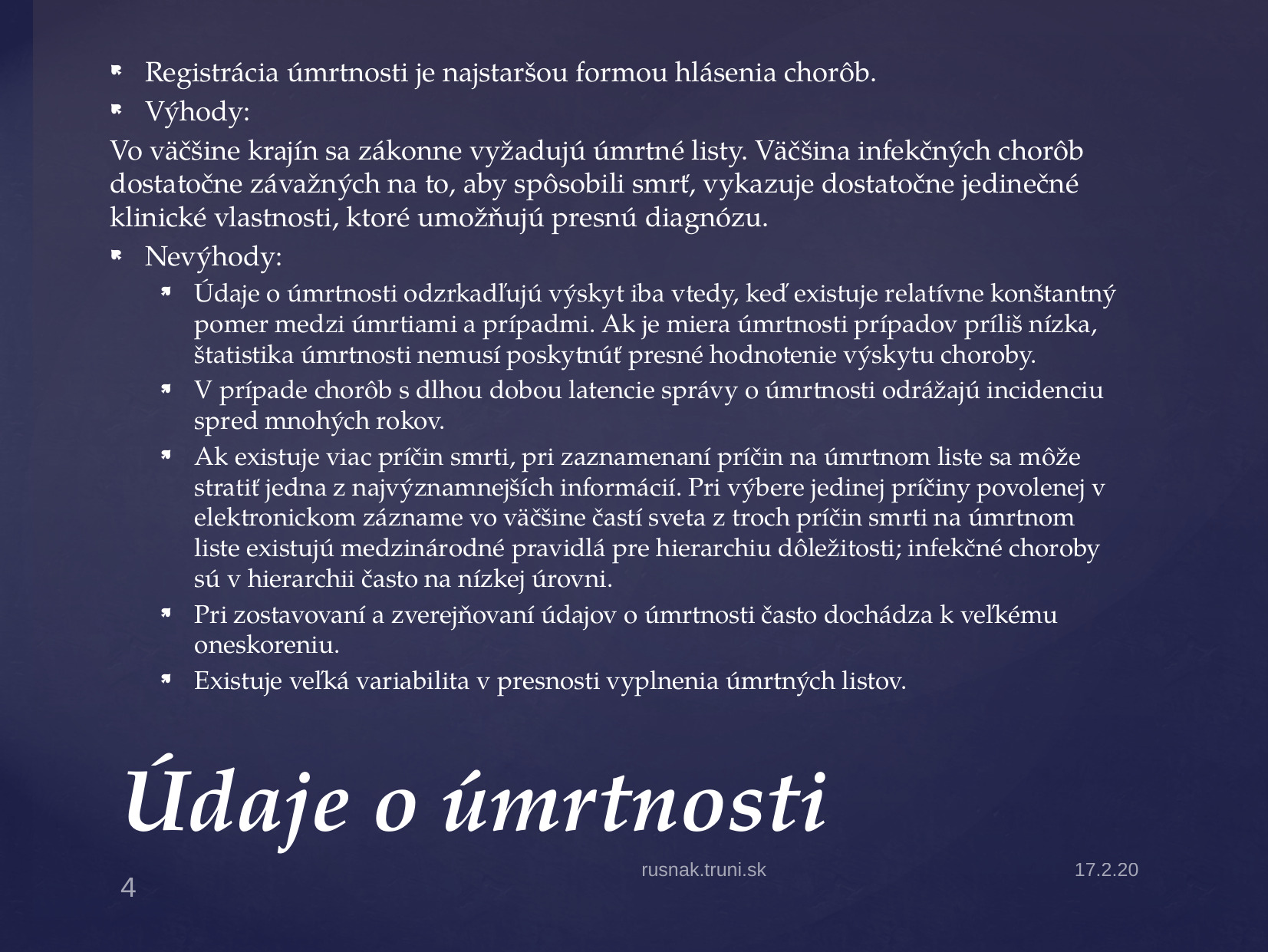

Registrácia úmrtnosti je najstaršou formou hlásenia chorôb.
Výhody:
Vo väčšine krajín sa zákonne vyžadujú úmrtné listy. Väčšina infekčných chorôb dostatočne závažných na to, aby spôsobili smrť, vykazuje dostatočne jedinečné klinické vlastnosti, ktoré umožňujú presnú diagnózu.
Nevýhody:
Údaje o úmrtnosti odzrkadľujú výskyt iba vtedy, keď existuje relatívne konštantný pomer medzi úmrtiami a prípadmi. Ak je miera úmrtnosti prípadov príliš nízka, štatistika úmrtnosti nemusí poskytnúť presné hodnotenie výskytu choroby.
V prípade chorôb s dlhou dobou latencie správy o úmrtnosti odrážajú incidenciu spred mnohých rokov.
Ak existuje viac príčin smrti, pri zaznamenaní príčin na úmrtnom liste sa môže stratiť jedna z najvýznamnejších informácií. Pri výbere jedinej príčiny povolenej v elektronickom zázname vo väčšine častí sveta z troch príčin smrti na úmrtnom liste existujú medzinárodné pravidlá pre hierarchiu dôležitosti; infekčné choroby sú v hierarchii často na nízkej úrovni.
Pri zostavovaní a zverejňovaní údajov o úmrtnosti často dochádza k veľkému oneskoreniu.
Existuje veľká variabilita v presnosti vyplnenia úmrtných listov.

# Údaje o úmrtnosti
rusnak.truni.sk
17.2.20
4